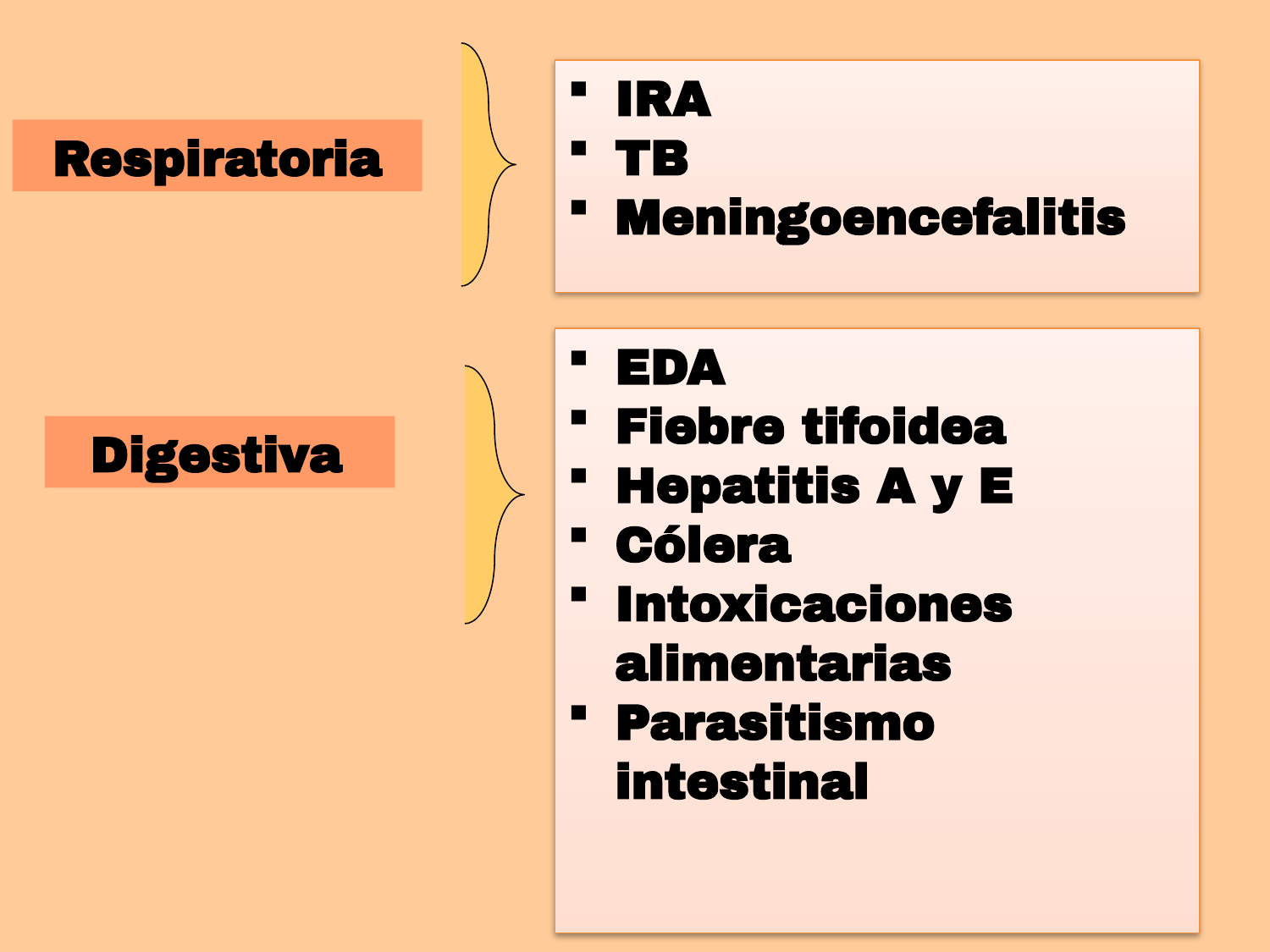

IRA
TB
Meningoencefalitis

Respiratoria
EDA
Fiebre tifoidea
Hepatitis A y E
Cólera
Intoxicaciones alimentarias
Parasitismo intestinal

  Digestiva